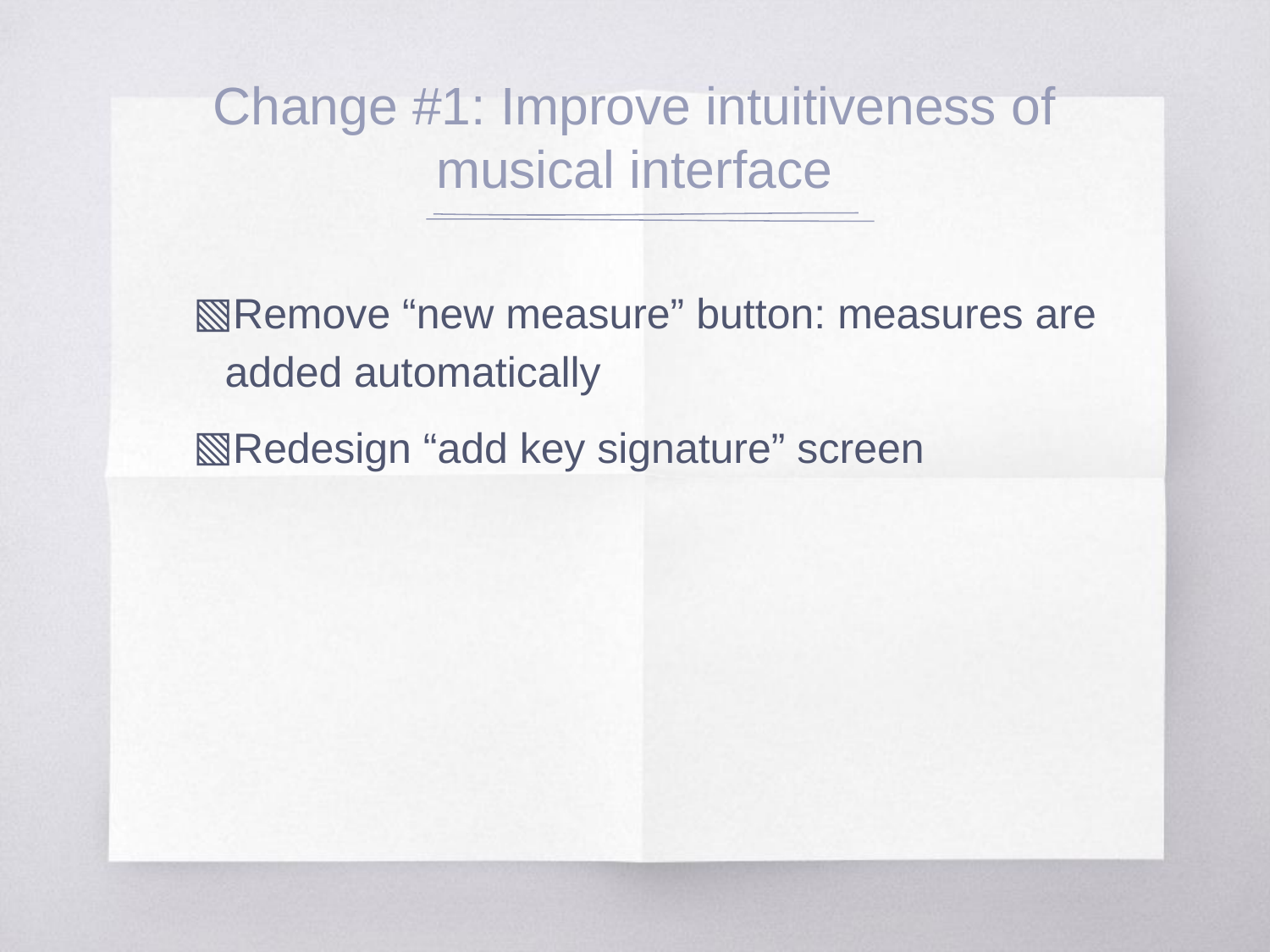

# Change #1: Improve intuitiveness of musical interface
Remove “new measure” button: measures are added automatically
Redesign “add key signature” screen